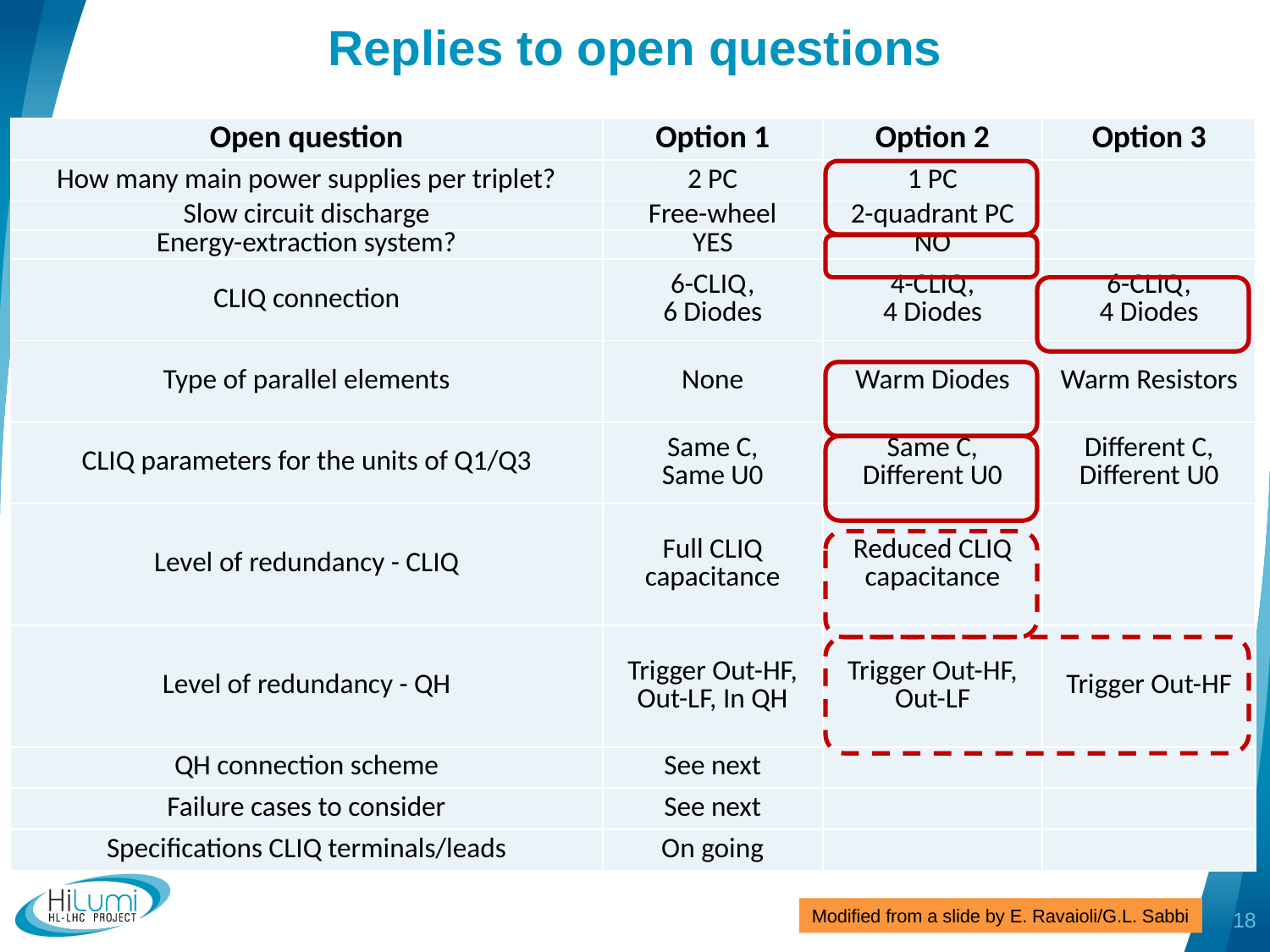

# Replies to open questions
| Open question | Option 1 | Option 2 | Option 3 |
| --- | --- | --- | --- |
| How many main power supplies per triplet? | 2 PC | 1 PC |  |
| Slow circuit discharge | Free-wheel | 2-quadrant PC |  |
| Energy-extraction system? | YES | NO |  |
| CLIQ connection | 6-CLIQ, 6 Diodes | 4-CLIQ, 4 Diodes | 6-CLIQ, 4 Diodes |
| Type of parallel elements | None | Warm Diodes | Warm Resistors |
| CLIQ parameters for the units of Q1/Q3 | Same C, Same U0 | Same C, Different U0 | Different C, Different U0 |
| Level of redundancy - CLIQ | Full CLIQ capacitance | Reduced CLIQ capacitance |  |
| Level of redundancy - QH | Trigger Out-HF, Out-LF, In QH | Trigger Out-HF, Out-LF | Trigger Out-HF |
| QH connection scheme | See next |  |  |
| Failure cases to consider | See next |  |  |
| Specifications CLIQ terminals/leads | On going |  |  |

Felix Rodriguez Mateos
18
Modified from a slide by E. Ravaioli/G.L. Sabbi